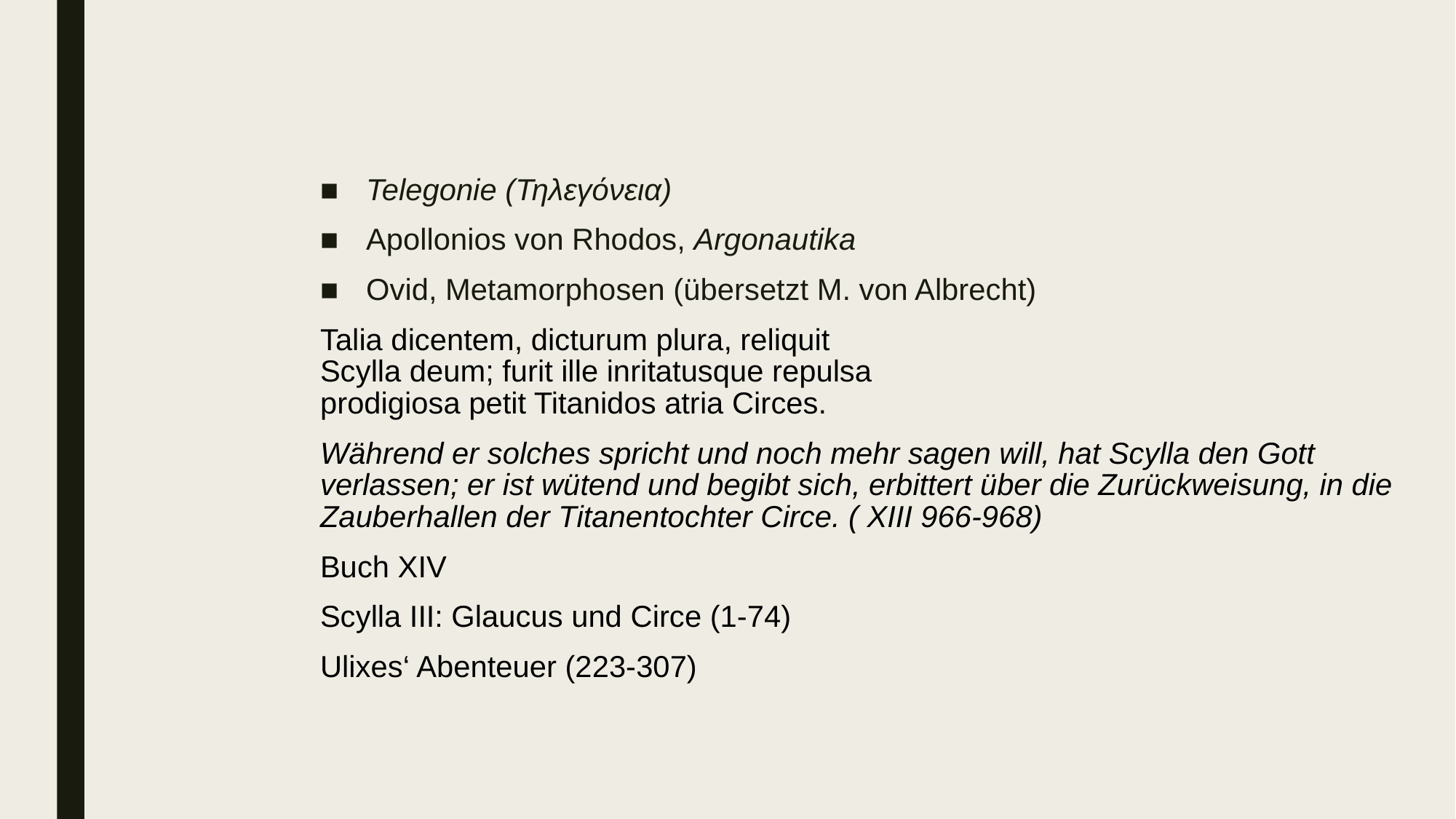

Telegonie (Τηλεγόνεια)
Apollonios von Rhodos, Argonautika
Ovid, Metamorphosen (übersetzt M. von Albrecht)
Talia dicentem, dicturum plura, reliquit
Scylla deum; furit ille inritatusque repulsa
prodigiosa petit Titanidos atria Circes.
Während er solches spricht und noch mehr sagen will, hat Scylla den Gott verlassen; er ist wütend und begibt sich, erbittert über die Zurückweisung, in die Zauberhallen der Titanentochter Circe. ( XIII 966-968)
Buch XIV
Scylla III: Glaucus und Circe (1-74)
Ulixes‘ Abenteuer (223-307)